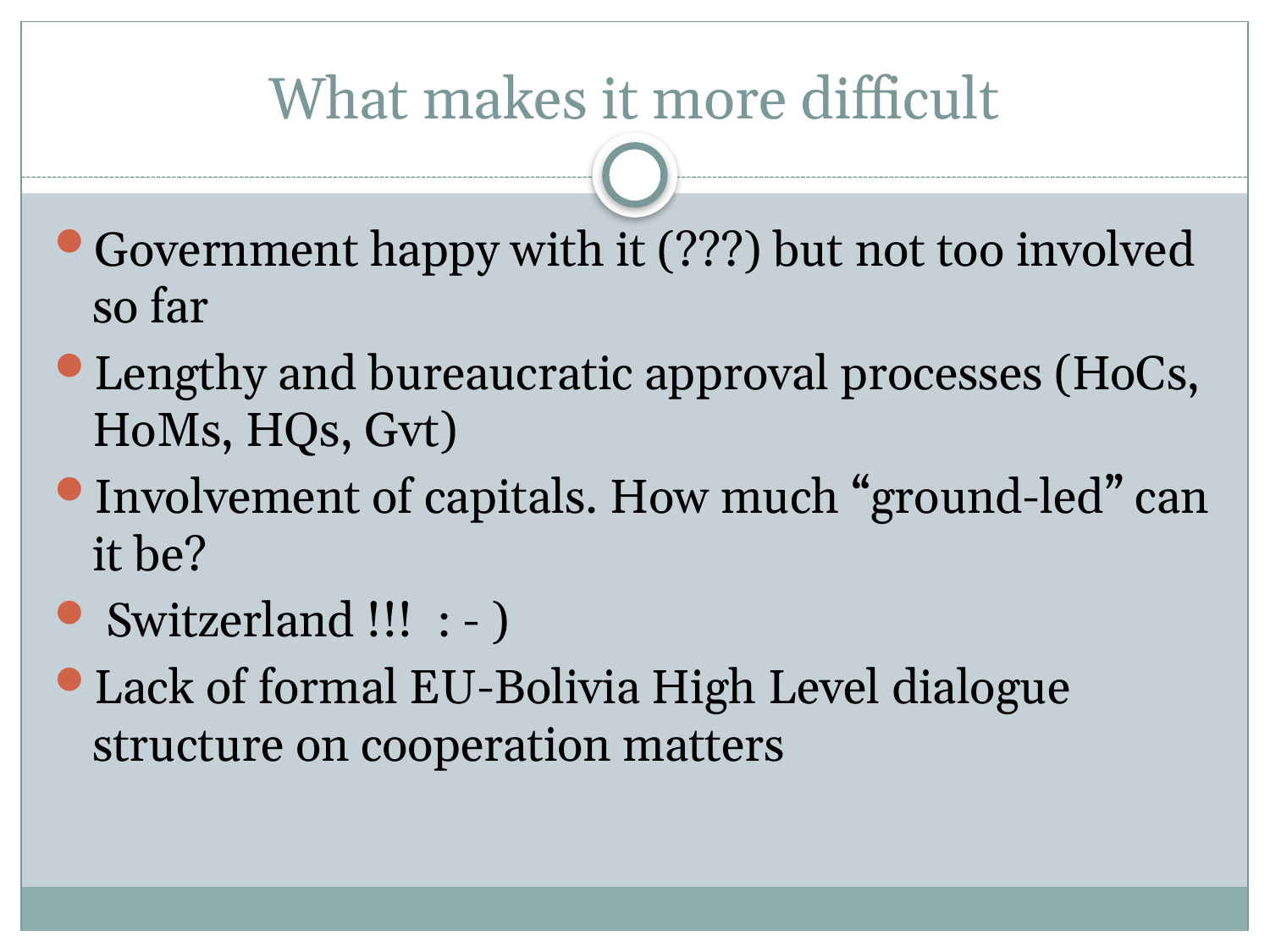

# What makes it more difficult
Government happy with it (???) but not too involved so far
Lengthy and bureaucratic approval processes (HoCs, HoMs, HQs, Gvt)
Involvement of capitals. How much “ground-led” can it be?
 Switzerland !!!  : - )
Lack of formal EU-Bolivia High Level dialogue structure on cooperation matters